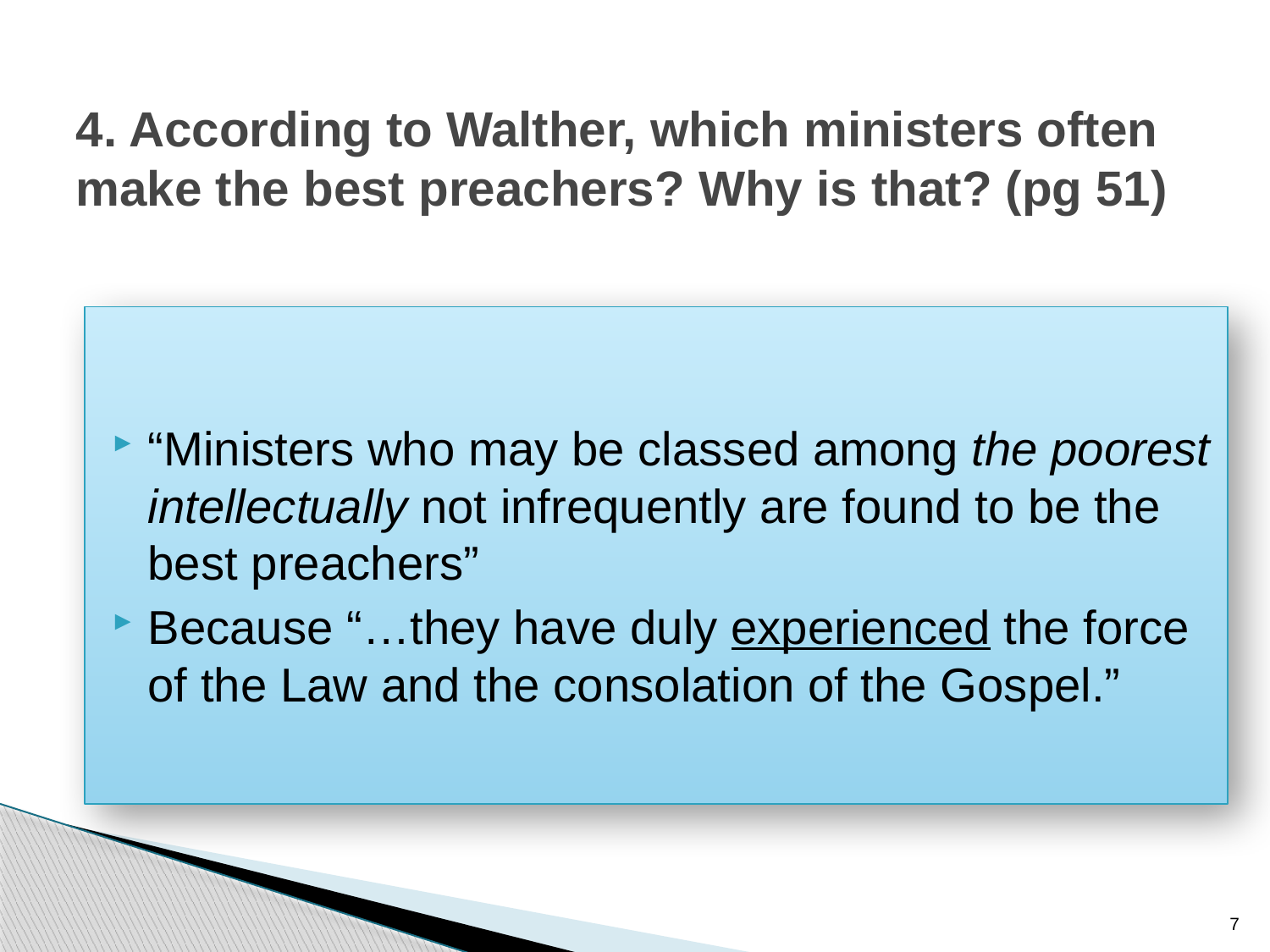

# 4. According to Walther, which ministers often make the best preachers? Why is that? (pg 51)
“Ministers who may be classed among the poorest intellectually not infrequently are found to be the best preachers”
Because “…they have duly experienced the force of the Law and the consolation of the Gospel.”
7